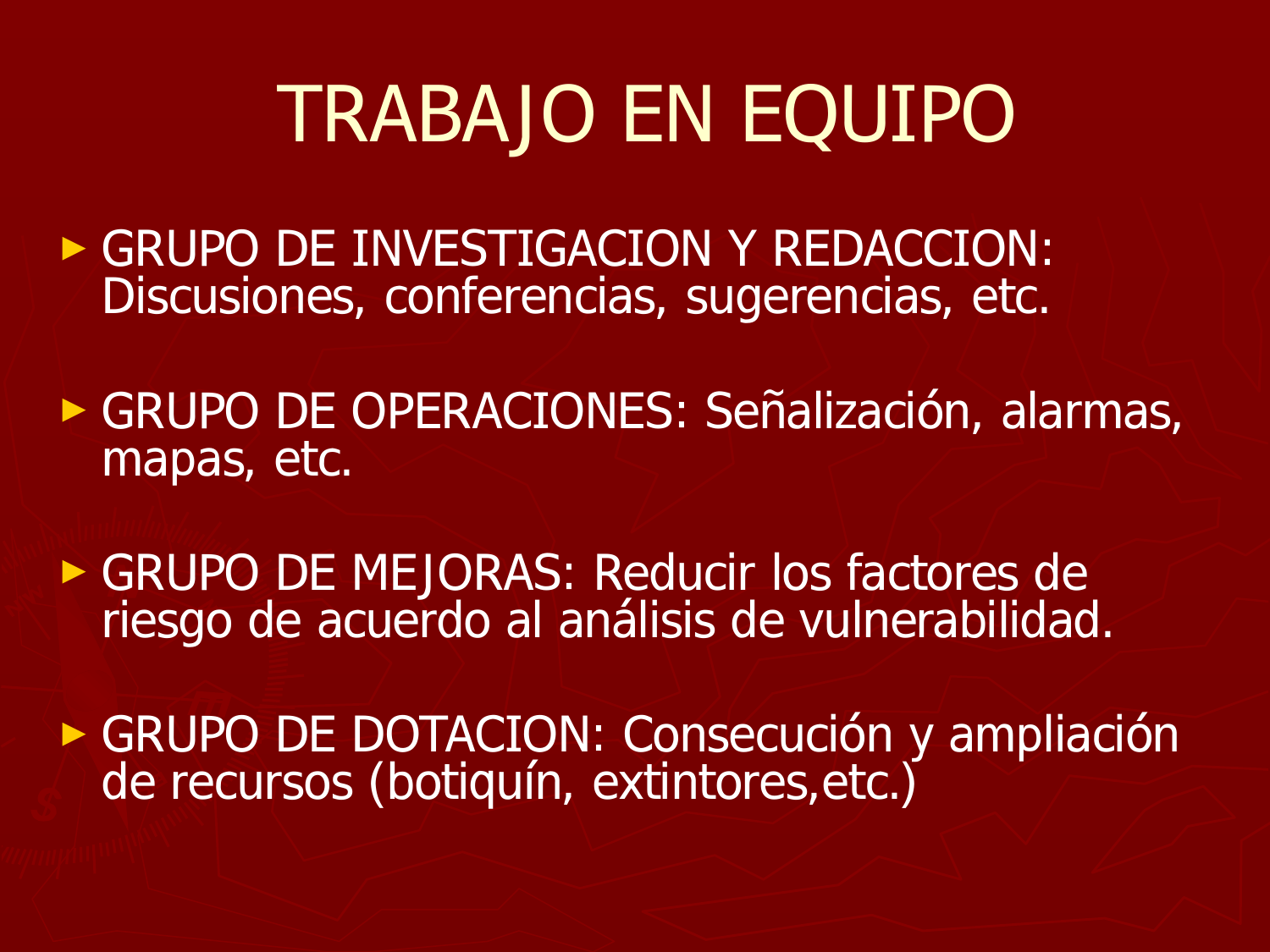

# TRABAJO EN EQUIPO
GRUPO DE INVESTIGACION Y REDACCION: Discusiones, conferencias, sugerencias, etc.

GRUPO DE OPERACIONES: Señalización, alarmas, mapas, etc.

GRUPO DE MEJORAS: Reducir los factores de riesgo de acuerdo al análisis de vulnerabilidad.

GRUPO DE DOTACION: Consecución y ampliación de recursos (botiquín, extintores,etc.)